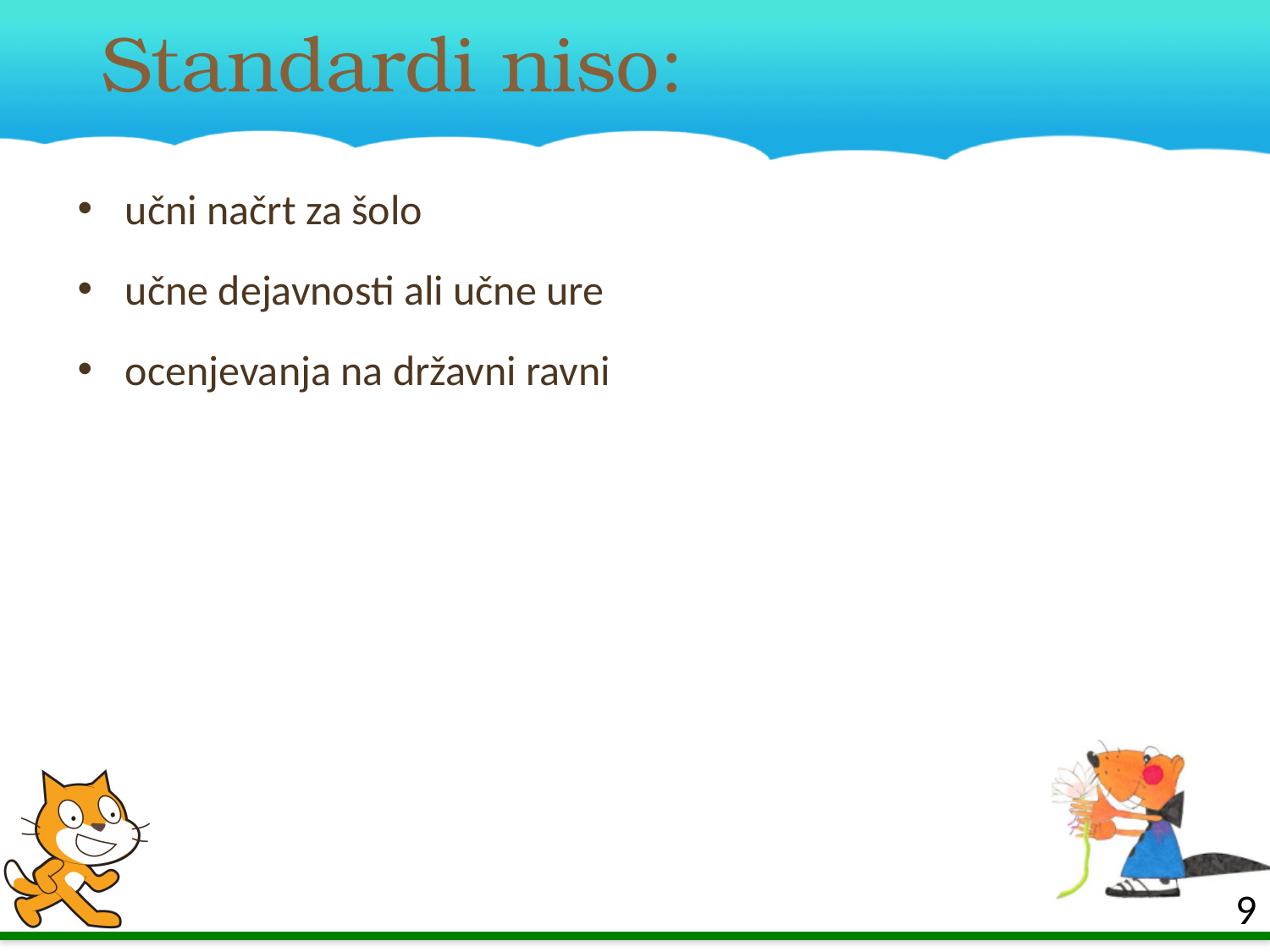

# Standardi niso:
učni načrt za šolo
učne dejavnosti ali učne ure
ocenjevanja na državni ravni
9